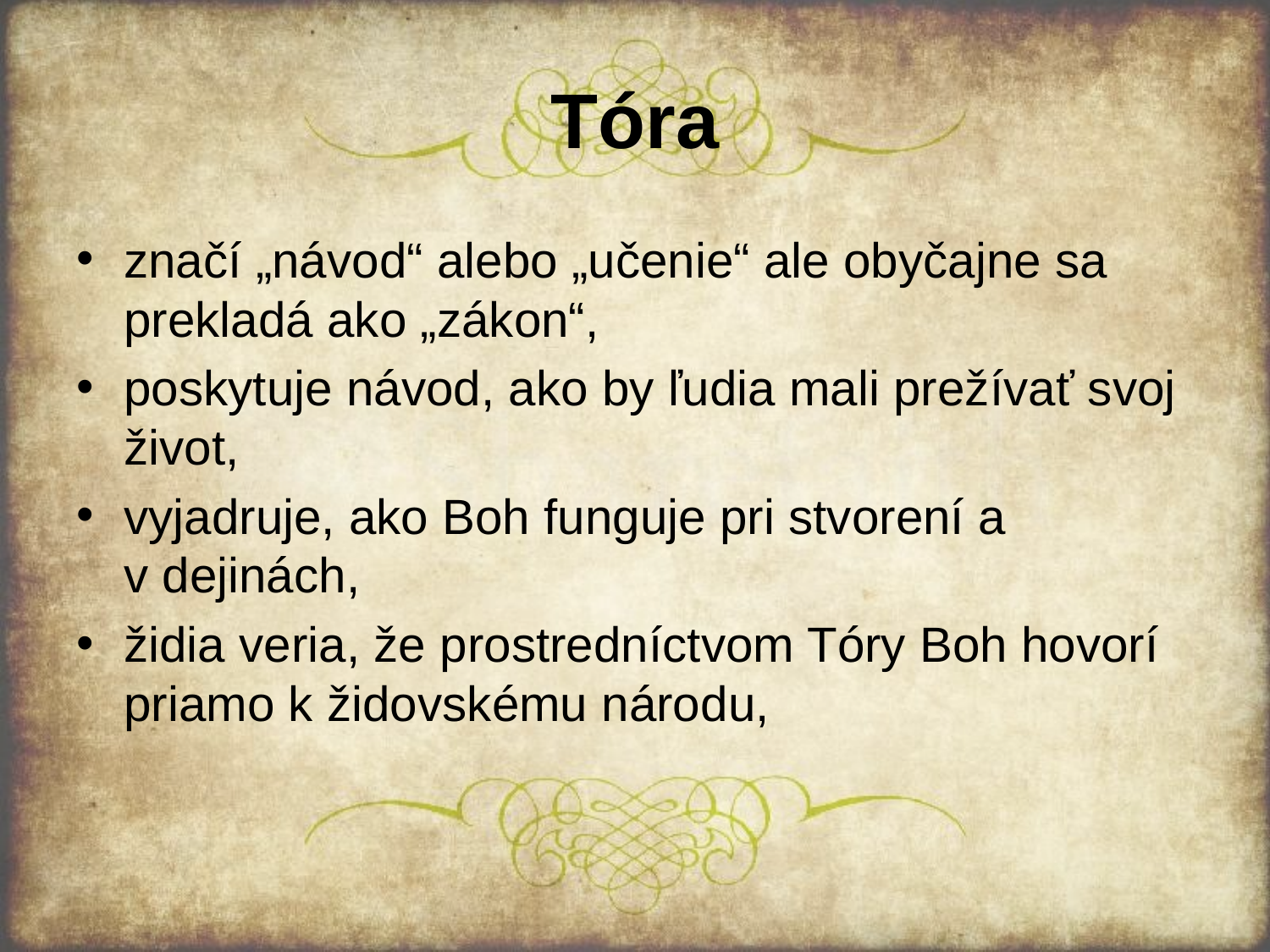

# Tóra
značí „návod“ alebo „učenie“ ale obyčajne sa prekladá ako „zákon“,
poskytuje návod, ako by ľudia mali prežívať svoj život,
vyjadruje, ako Boh funguje pri stvorení a v dejinách,
židia veria, že prostredníctvom Tóry Boh hovorí priamo k židovskému národu,